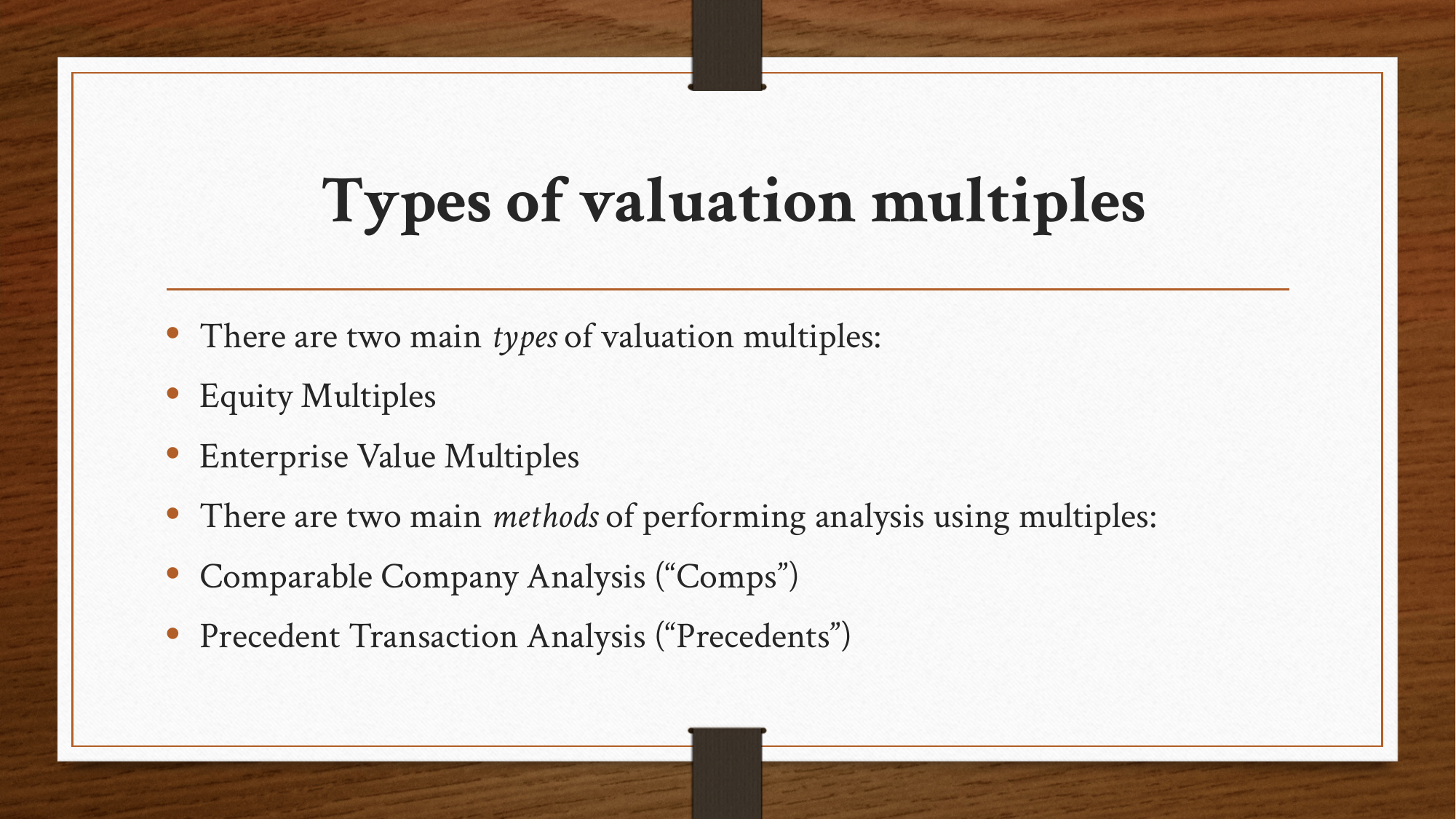

# Types of valuation multiples
There are two main types of valuation multiples:
Equity Multiples
Enterprise Value Multiples
There are two main methods of performing analysis using multiples:
Comparable Company Analysis (“Comps”)
Precedent Transaction Analysis (“Precedents”)